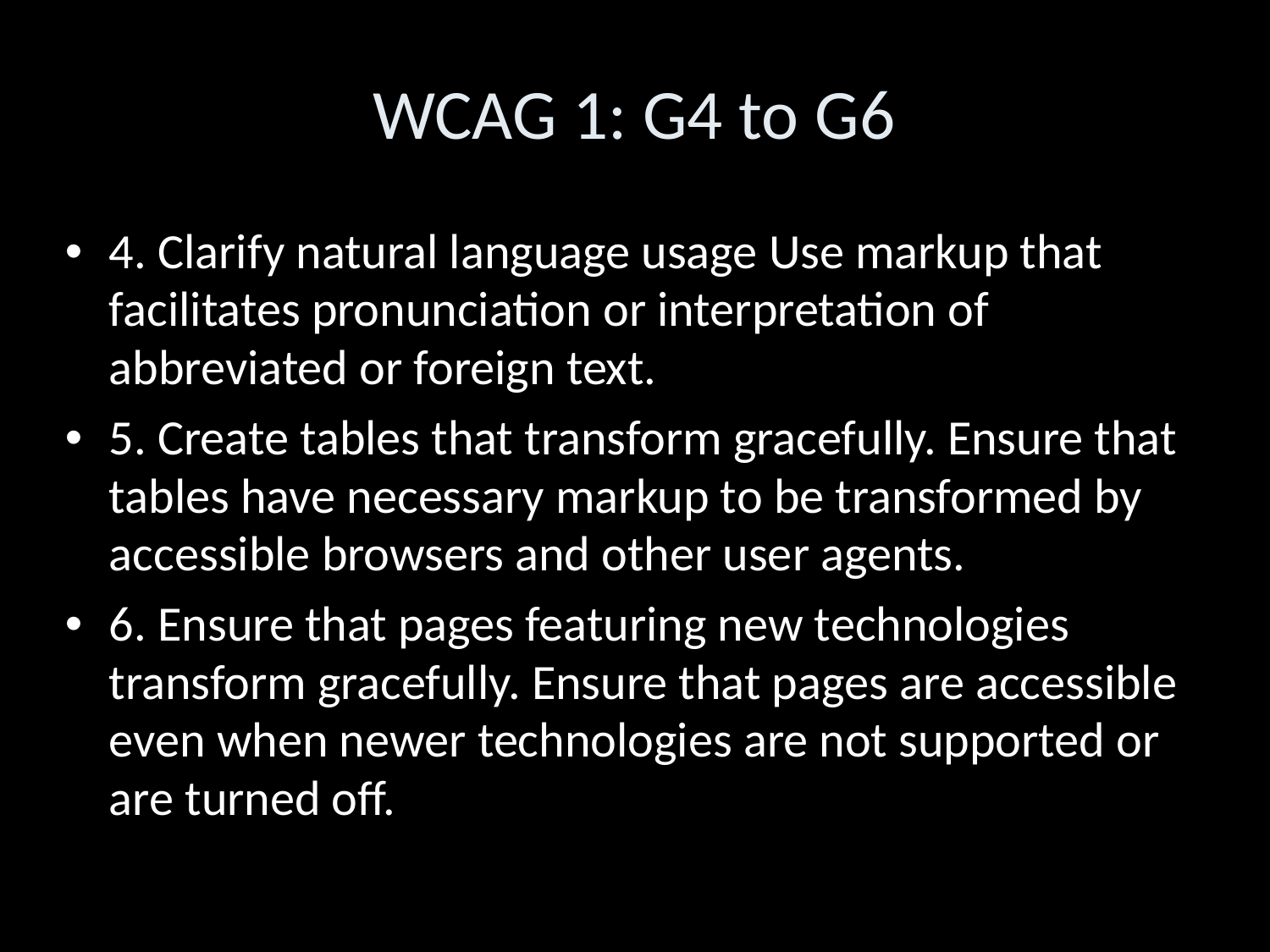

WCAG 1: G4 to G6
4. Clarify natural language usage Use markup that facilitates pronunciation or interpretation of abbreviated or foreign text.
5. Create tables that transform gracefully. Ensure that tables have necessary markup to be transformed by accessible browsers and other user agents.
6. Ensure that pages featuring new technologies transform gracefully. Ensure that pages are accessible even when newer technologies are not supported or are turned off.